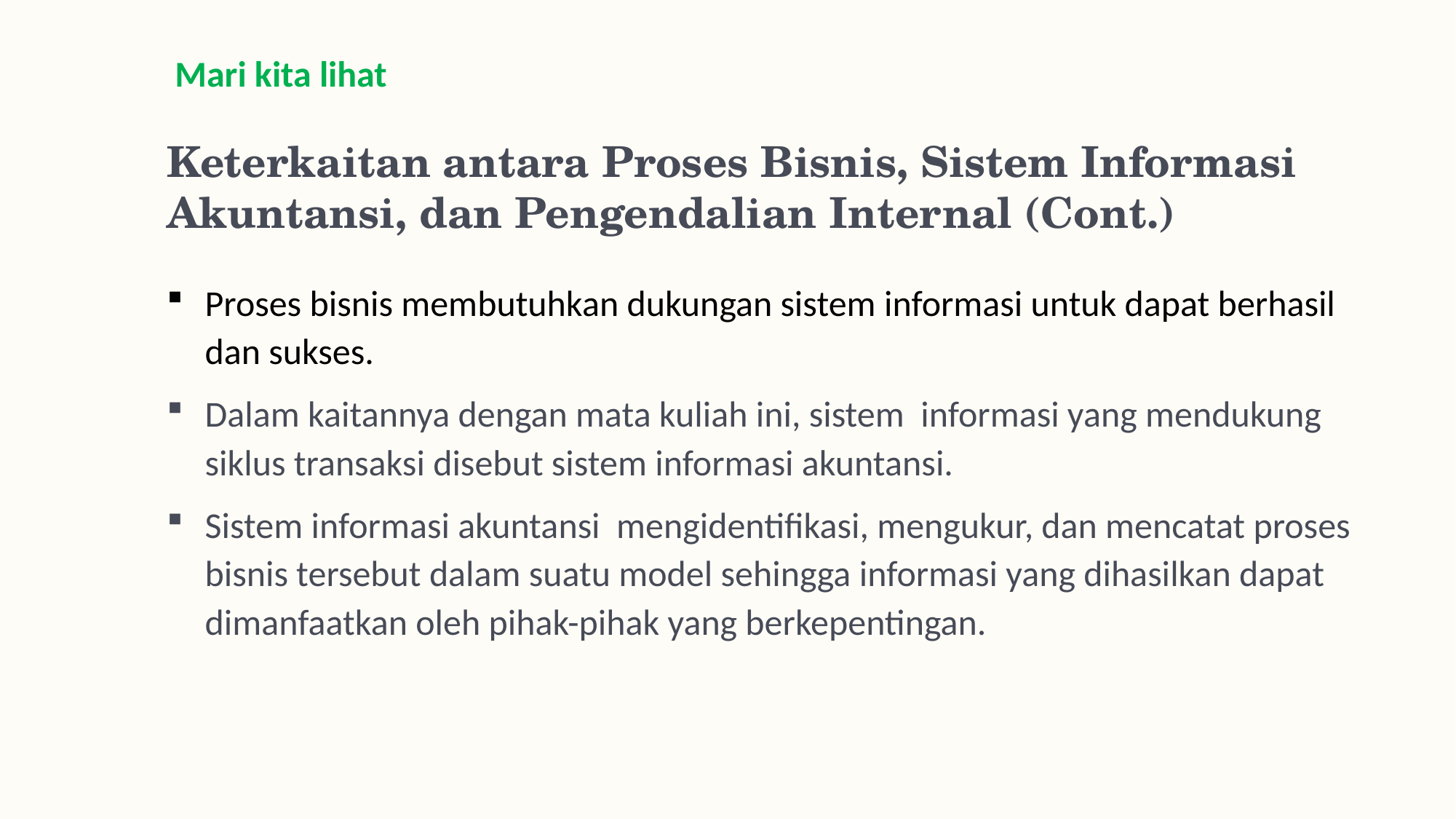

Mari kita lihat
# Keterkaitan antara Proses Bisnis, Sistem Informasi Akuntansi, dan Pengendalian Internal (Cont.)
Proses bisnis membutuhkan dukungan sistem informasi untuk dapat berhasil dan sukses.
Dalam kaitannya dengan mata kuliah ini, sistem  informasi yang mendukung siklus transaksi disebut sistem informasi akuntansi.
Sistem informasi akuntansi  mengidentifikasi, mengukur, dan mencatat proses bisnis tersebut dalam suatu model sehingga informasi yang dihasilkan dapat dimanfaatkan oleh pihak-pihak yang berkepentingan.